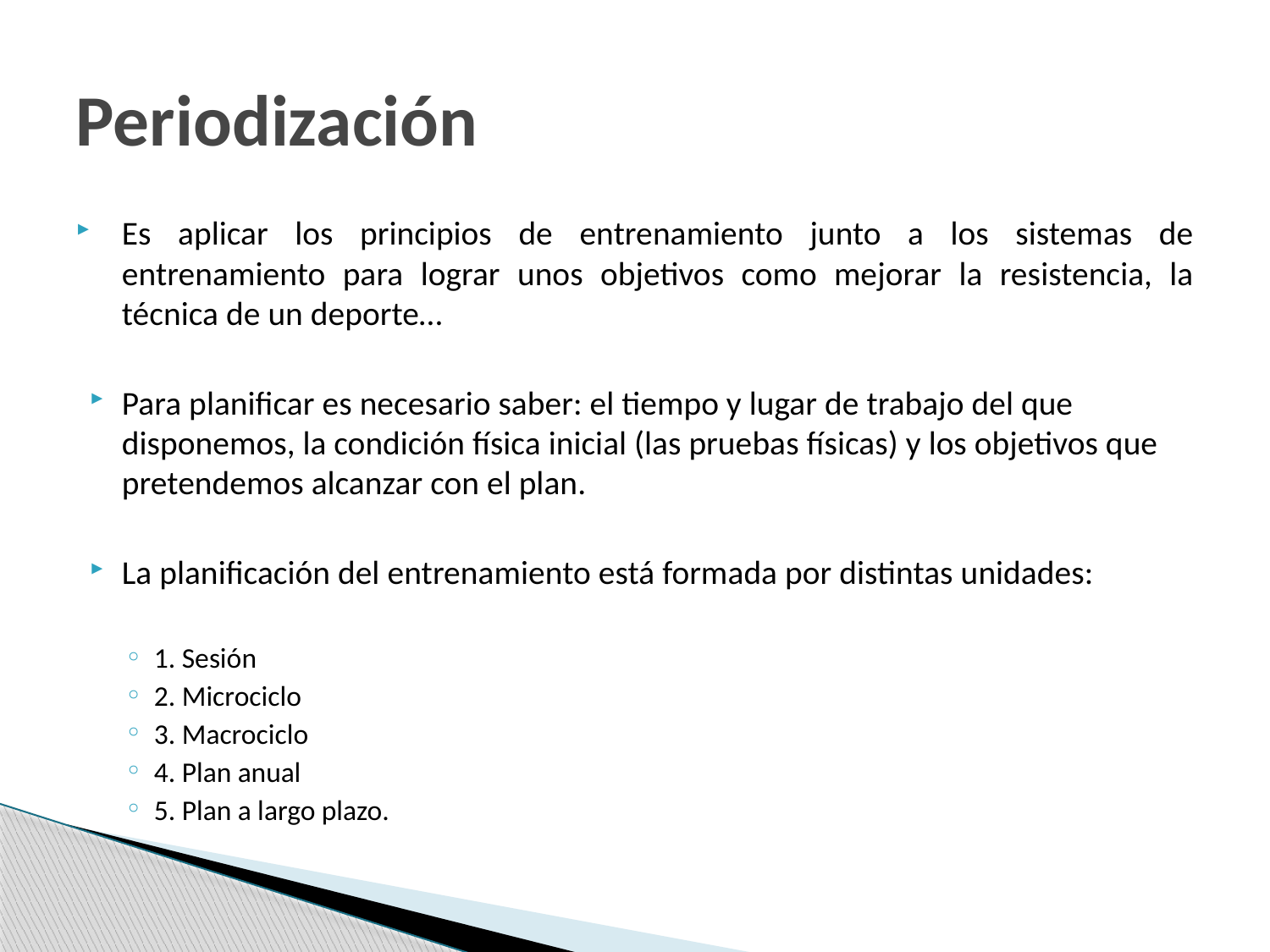

# Periodización
Es aplicar los principios de entrenamiento junto a los sistemas de entrenamiento para lograr unos objetivos como mejorar la resistencia, la técnica de un deporte…

Para planificar es necesario saber: el tiempo y lugar de trabajo del que disponemos, la condición física inicial (las pruebas físicas) y los objetivos que pretendemos alcanzar con el plan.

La planificación del entrenamiento está formada por distintas unidades:

1. Sesión
2. Microciclo
3. Macrociclo
4. Plan anual
5. Plan a largo plazo.